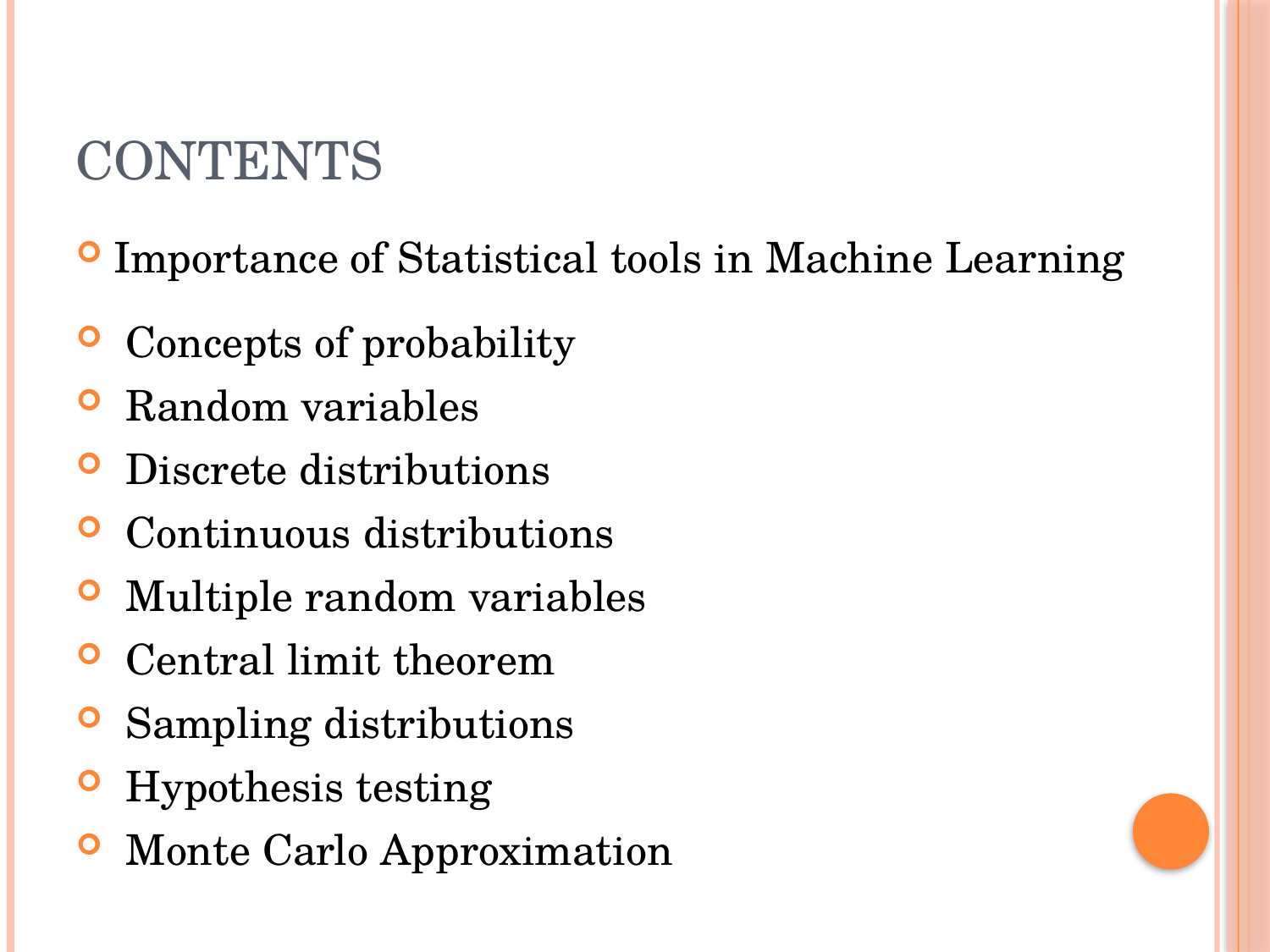

# Contents

Importance of Statistical tools in Machine Learning

 Concepts of probability

 Random variables

 Discrete distributions

 Continuous distributions

 Multiple random variables

 Central limit theorem

 Sampling distributions

 Hypothesis testing

 Monte Carlo Approximation